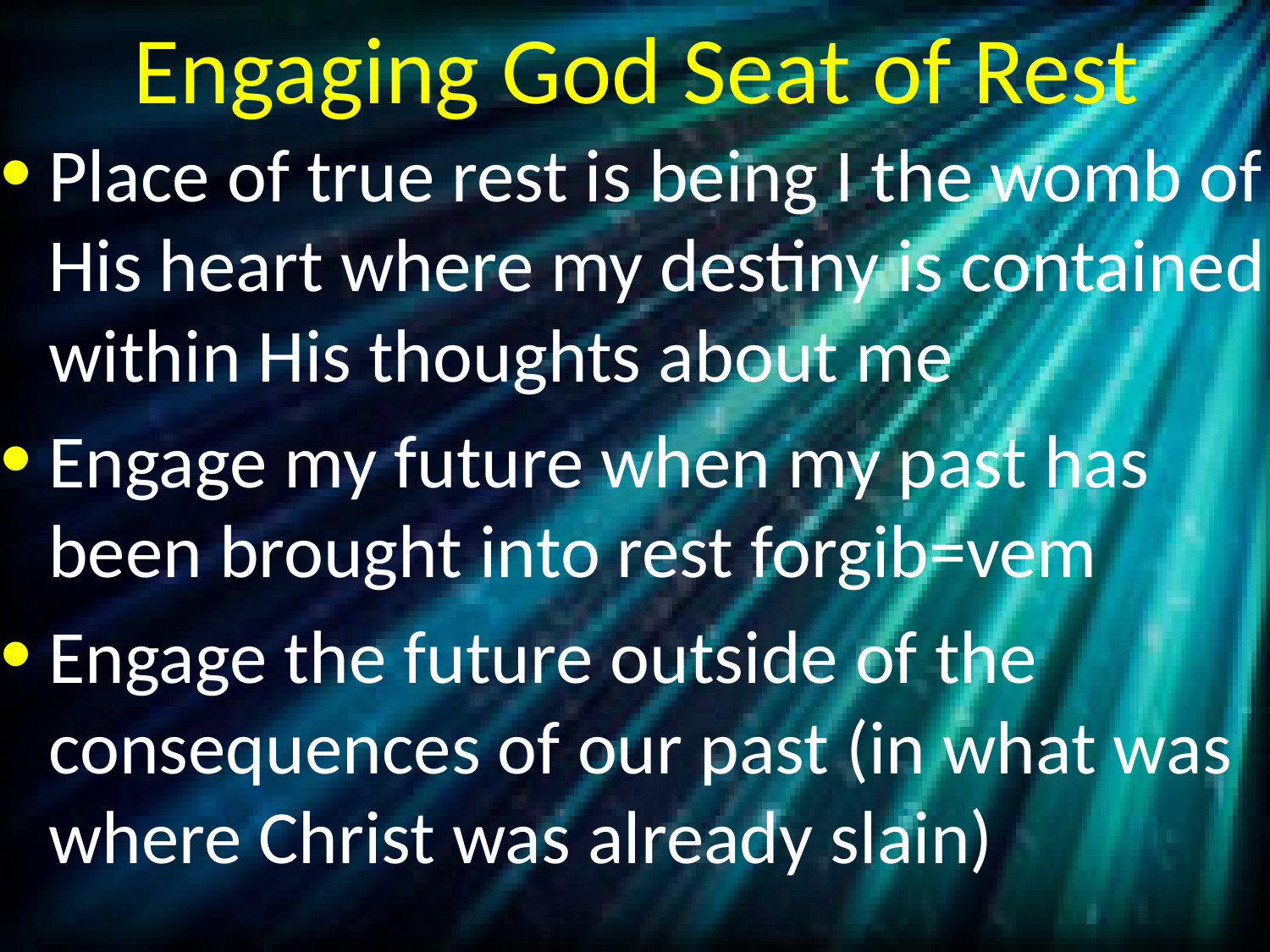

# Engaging God Seat of Rest
Place of true rest is being I the womb of His heart where my destiny is contained within His thoughts about me
Engage my future when my past has been brought into rest forgib=vem
Engage the future outside of the consequences of our past (in what was where Christ was already slain)